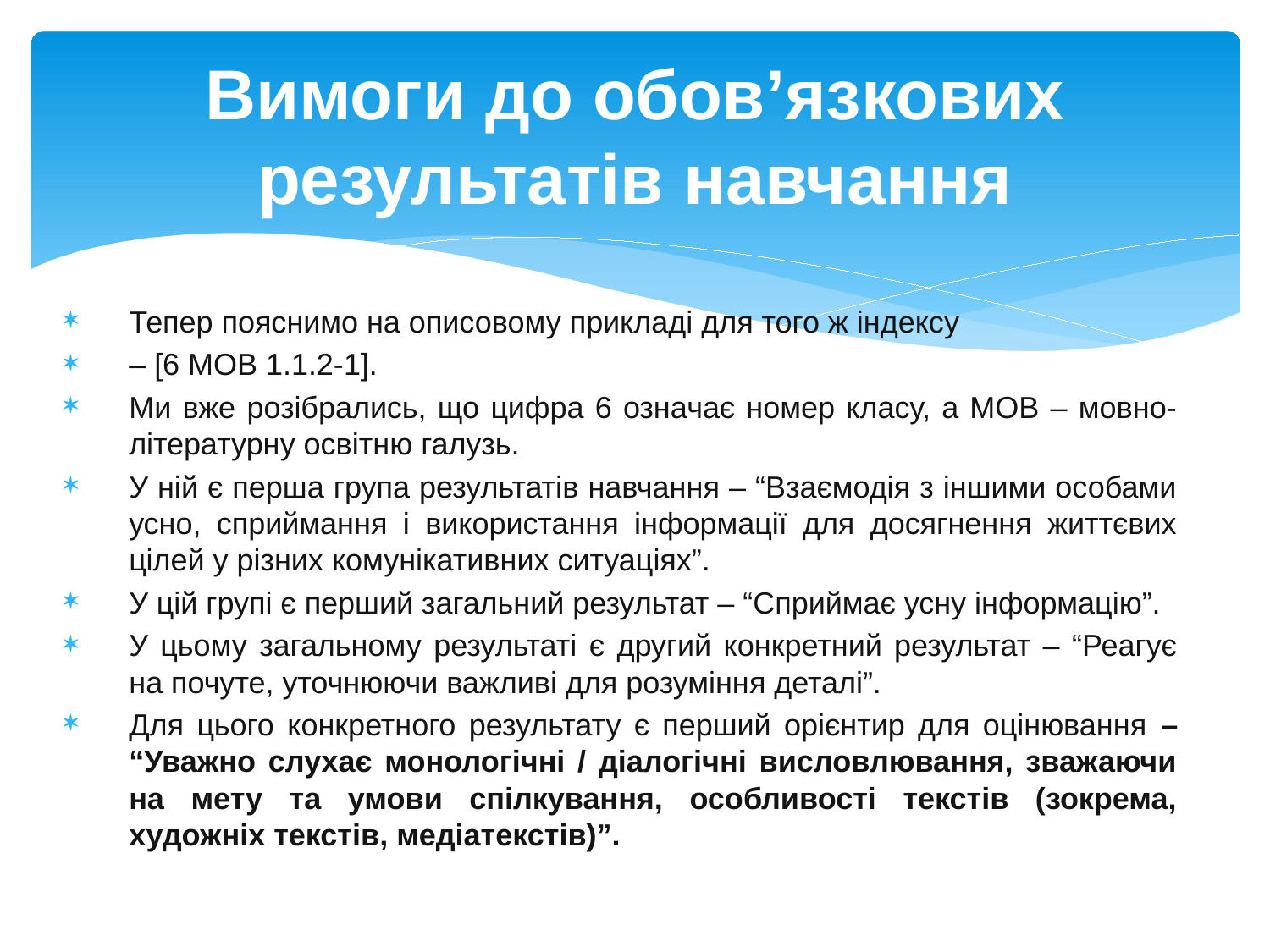

# Вимоги до обов’язкових результатів навчання
Тепер пояснимо на описовому прикладі для того ж індексу
– [6 МОВ 1.1.2-1].
Ми вже розібрались, що цифра 6 означає номер класу, а МОВ – мовно-літературну освітню галузь.
У ній є перша група результатів навчання – “Взаємодія з іншими особами усно, сприймання і використання інформації для досягнення життєвих цілей у різних комунікативних ситуаціях”.
У цій групі є перший загальний результат – “Сприймає усну інформацію”.
У цьому загальному результаті є другий конкретний результат – “Реагує на почуте, уточнюючи важливі для розуміння деталі”.
Для цього конкретного результату є перший орієнтир для оцінювання – “Уважно слухає монологічні / діалогічні висловлювання, зважаючи на мету та умови спілкування, особливості текстів (зокрема, художніх текстів, медіатекстів)”.